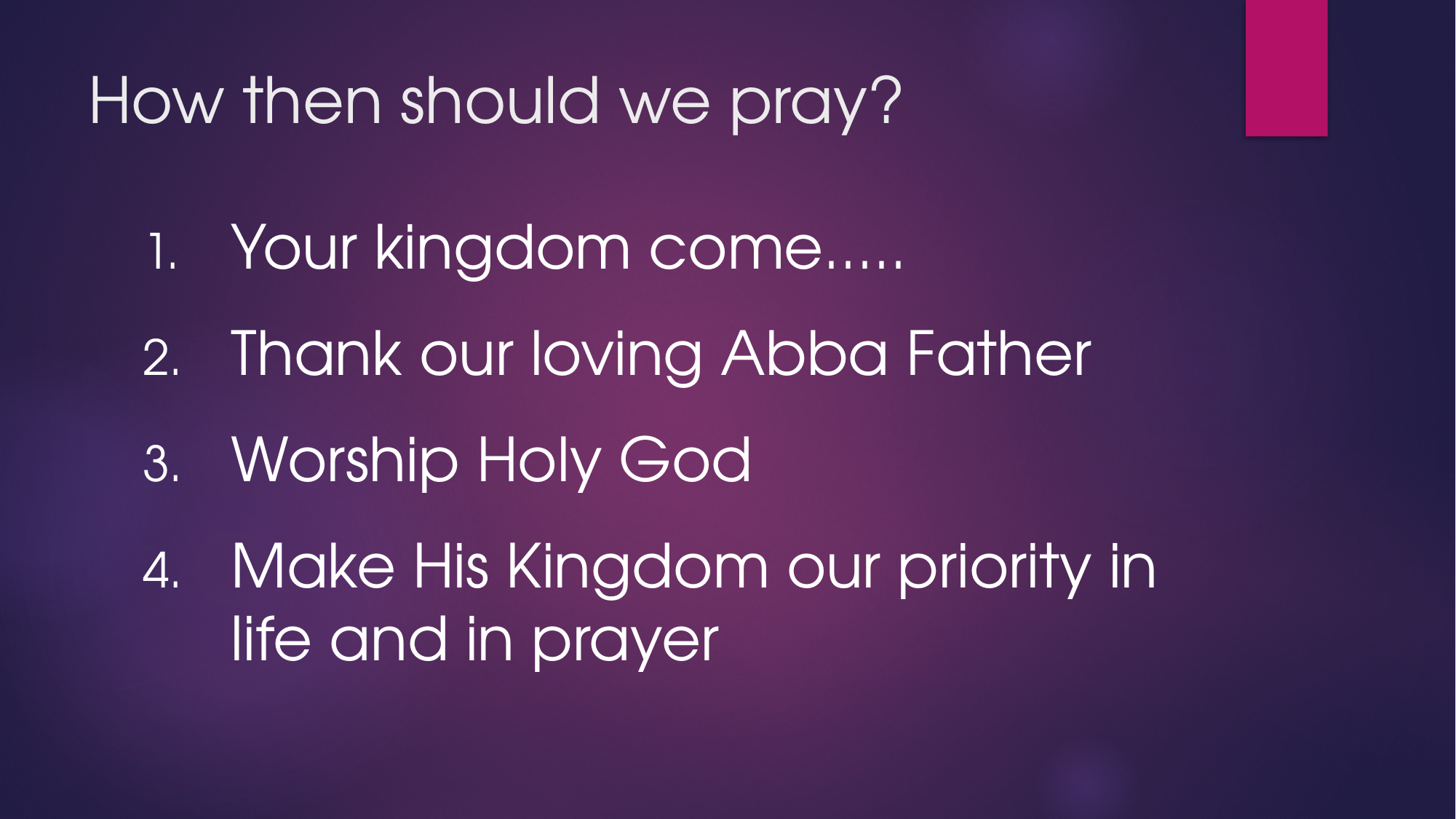

# How then should we pray?
Your kingdom come.....
Thank our loving Abba Father
Worship Holy God
Make His Kingdom our priority in life and in prayer